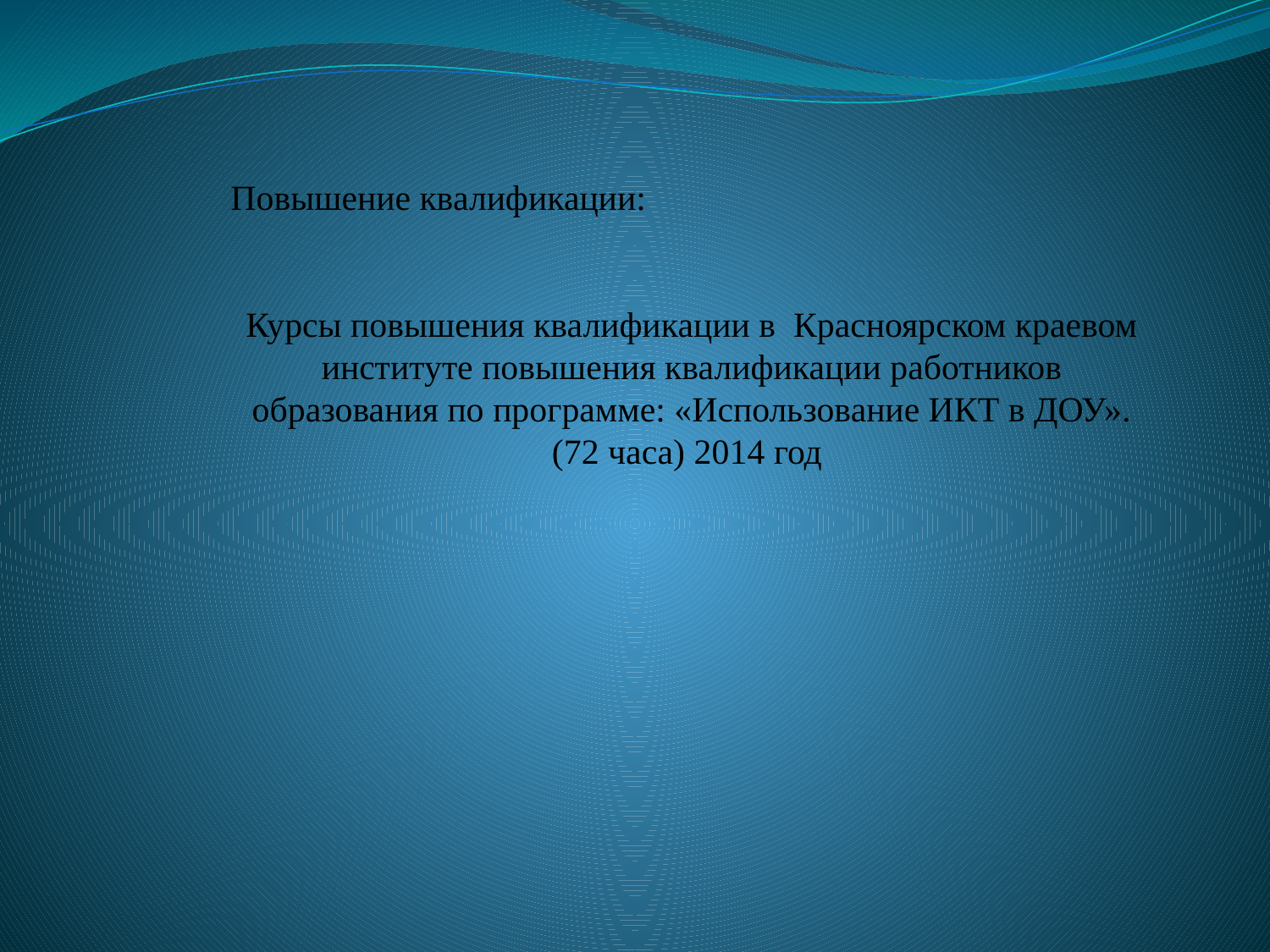

Повышение квалификации:

Курсы повышения квалификации в  Красноярском краевом институте повышения квалификации работников образования по программе: «Использование ИКТ в ДОУ». (72 часа) 2014 год